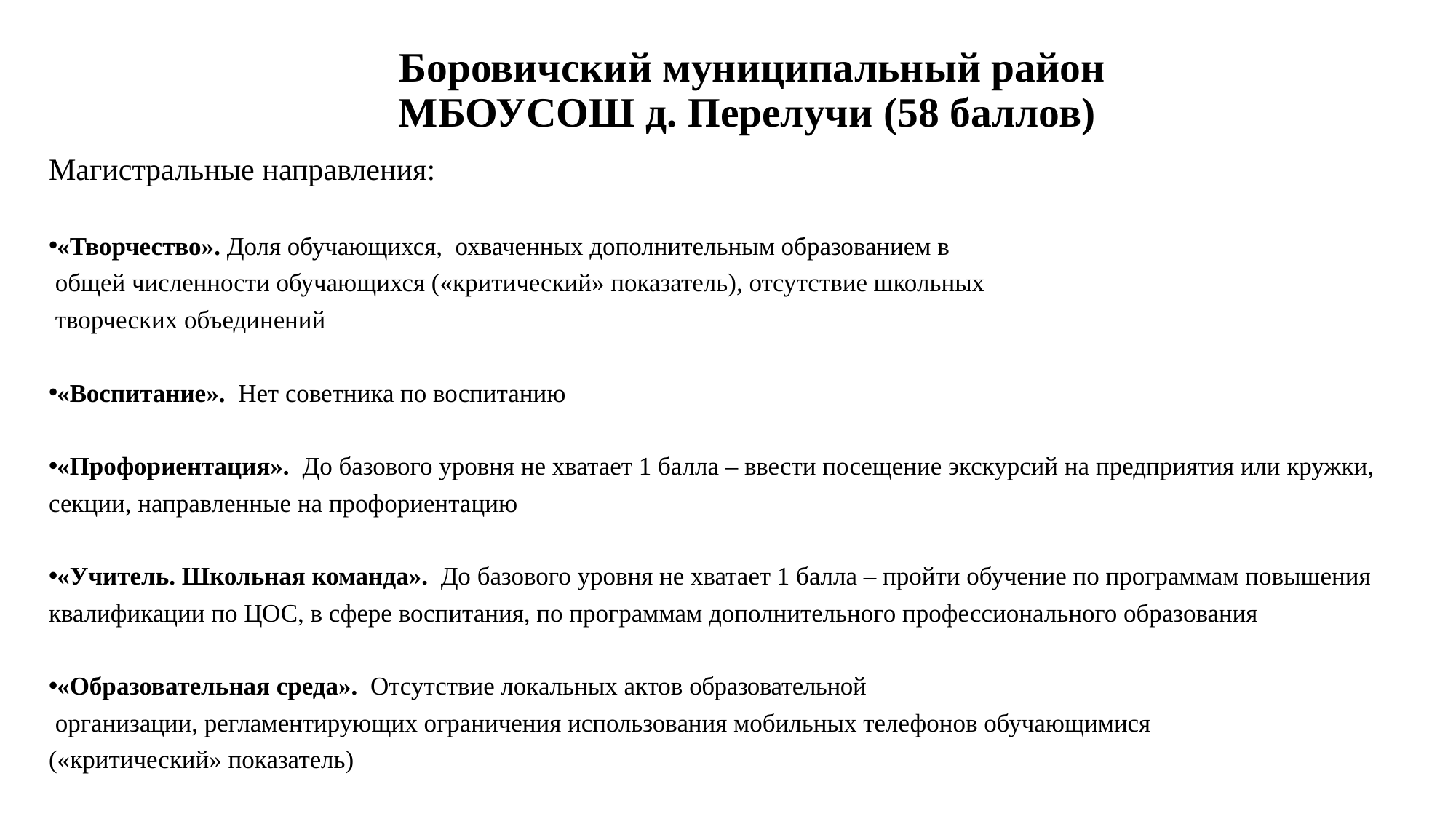

# Боровичский муниципальный район МБОУСОШ д. Перелучи (58 баллов)
Магистральные направления:

 «Творчество». Доля обучающихся,  охваченных дополнительным образованием в
 общей численности обучающихся («критический» показатель), отсутствие школьных
 творческих объединений

 «Воспитание».  Нет советника по воспитанию

 «Профориентация».  До базового уровня не хватает 1 балла – ввести посещение экскурсий на предприятия или кружки, секции, направленные на профориентацию

 «Учитель. Школьная команда».  До базового уровня не хватает 1 балла – пройти обучение по программам повышения квалификации по ЦОС, в сфере воспитания, по программам дополнительного профессионального образования

 «Образовательная среда».  Отсутствие локальных актов образовательной
 организации, регламентирующих ограничения использования мобильных телефонов обучающимися
(«критический» показатель)